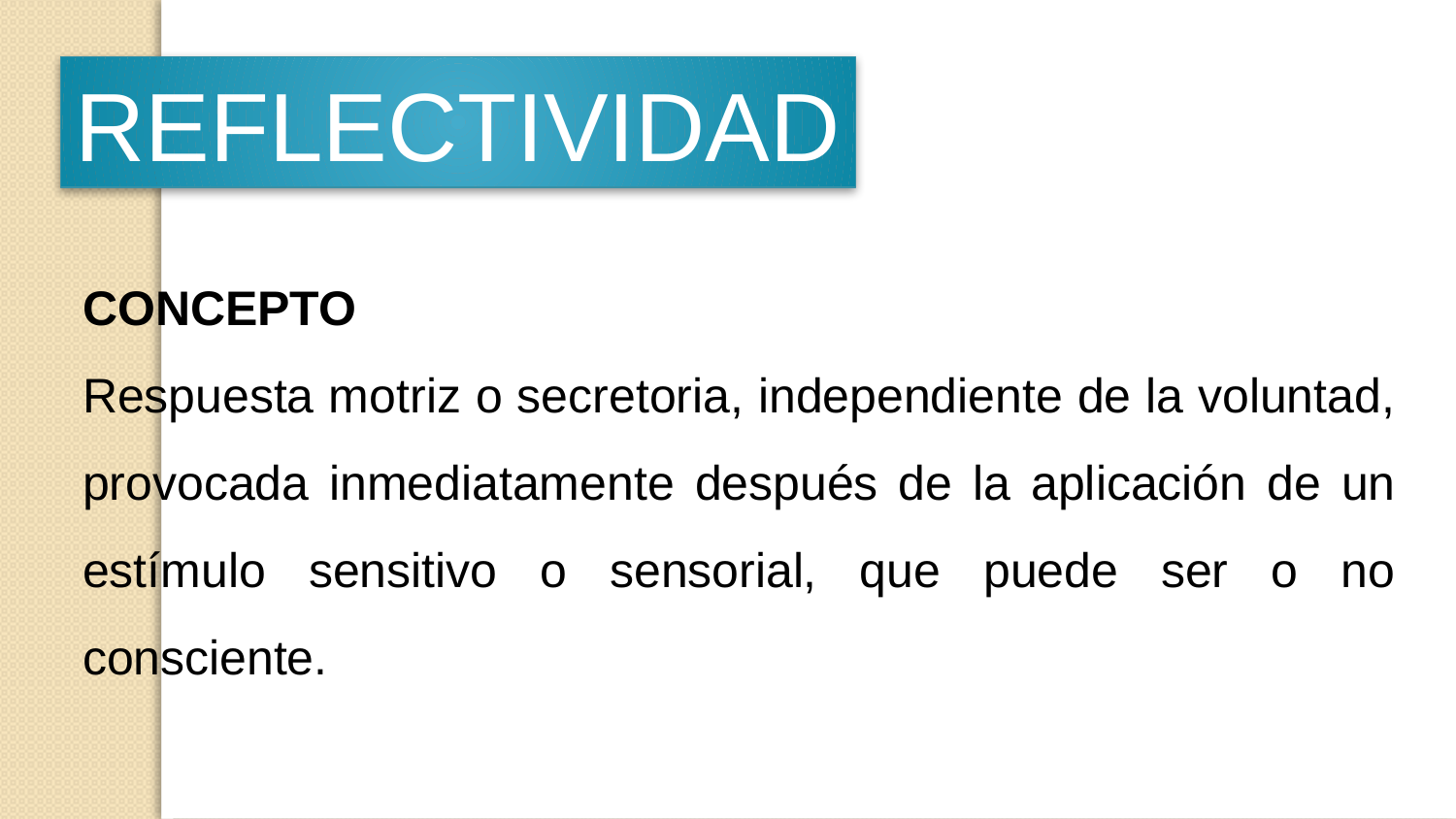

REFLECTIVIDAD
CONCEPTO
Respuesta motriz o secretoria, independiente de la voluntad, provocada inmediatamente después de la aplicación de un estímulo sensitivo o sensorial, que puede ser o no consciente.